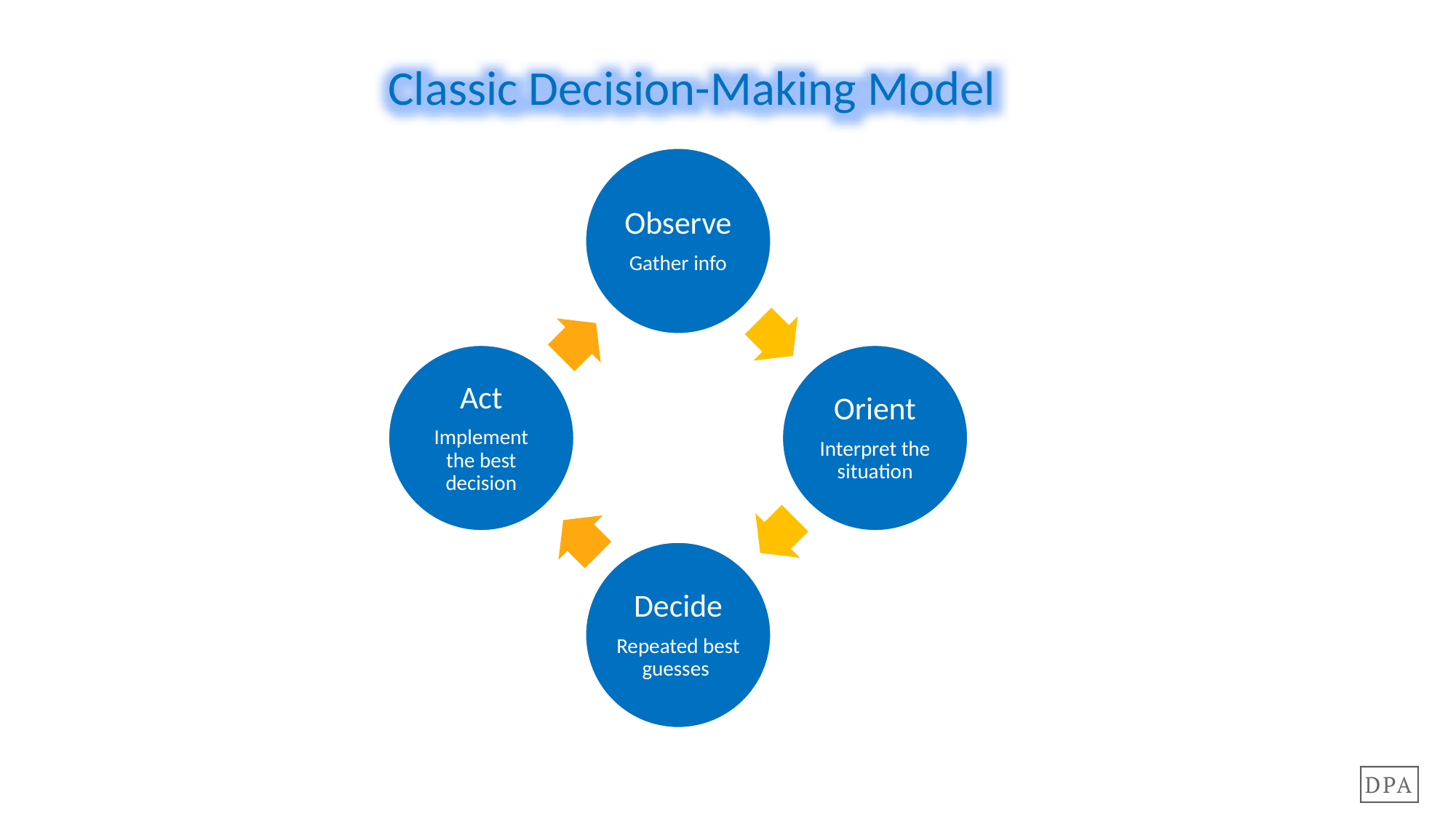

Classic Decision-Making Model
Observe
Gather info

Orient
Interpret the situation

Decide
Repeated best guesses

Act
Implement the best decision